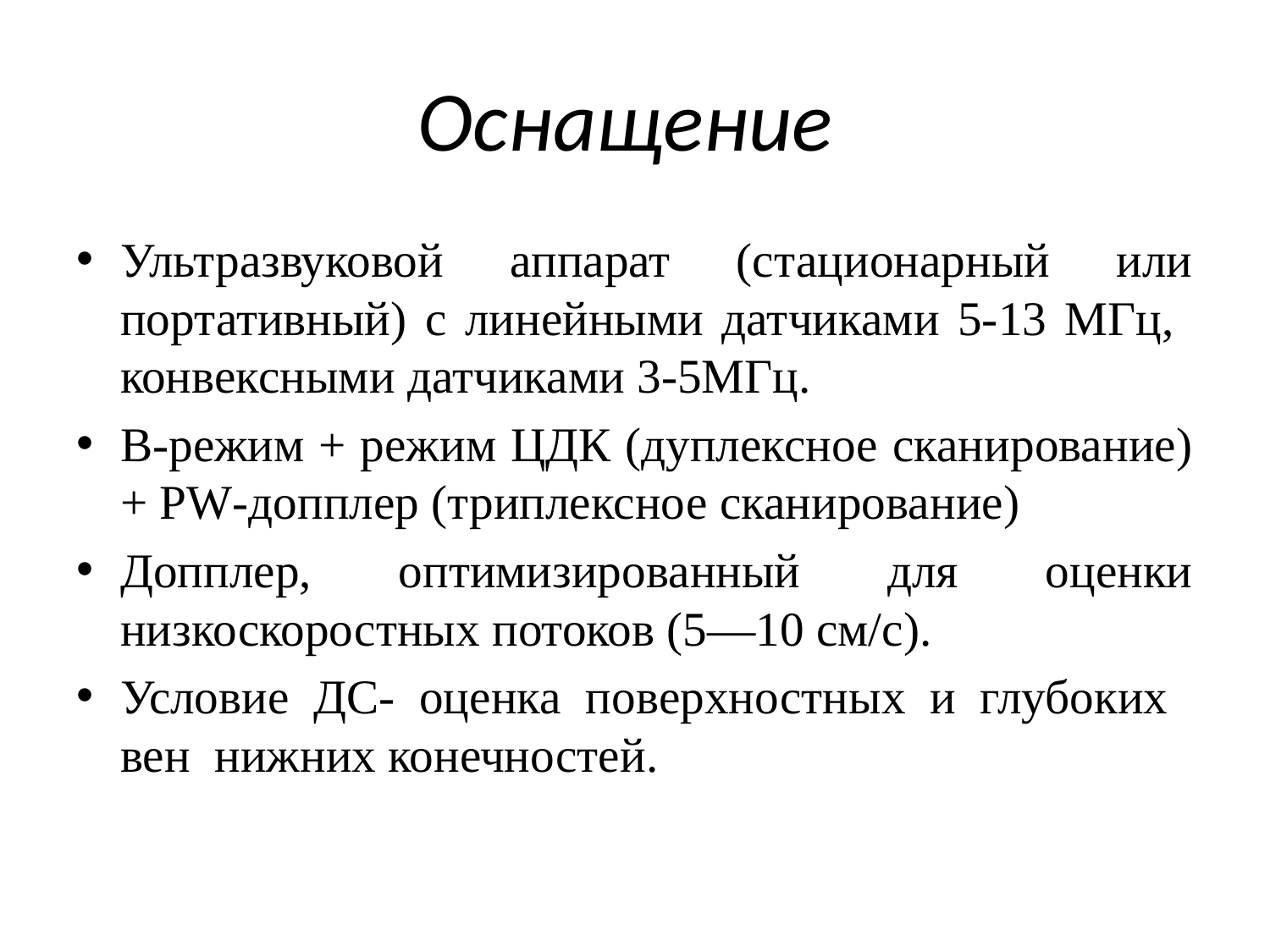

# Оснащение
Ультразвуковой аппарат (стационарный или портативный) с линейными датчиками 5-13 МГц,  конвексными датчиками 3-5МГц.
В-режим + режим ЦДК (дуплексное сканирование) + РW-допплер (триплексное сканирование)
Допплер, оптимизированный для оценки низкоскоростных потоков (5—10 см/с).
Условие ДС- оценка поверхностных и глубоких  вен  нижних конечностей.